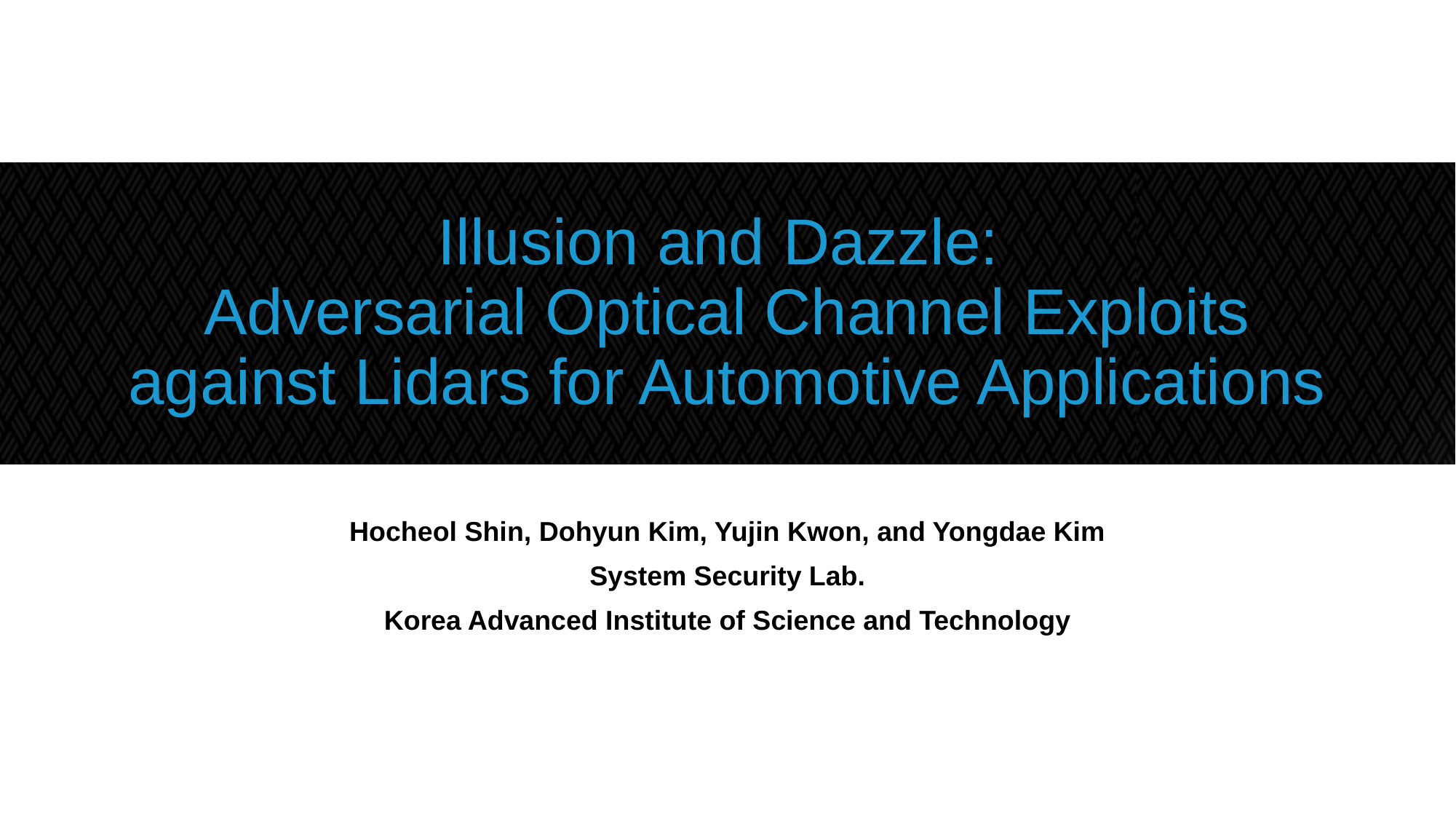

# Illusion and Dazzle: Adversarial Optical Channel Exploits against Lidars for Automotive Applications
Hocheol Shin, Dohyun Kim, Yujin Kwon, and Yongdae Kim
System Security Lab.
Korea Advanced Institute of Science and Technology